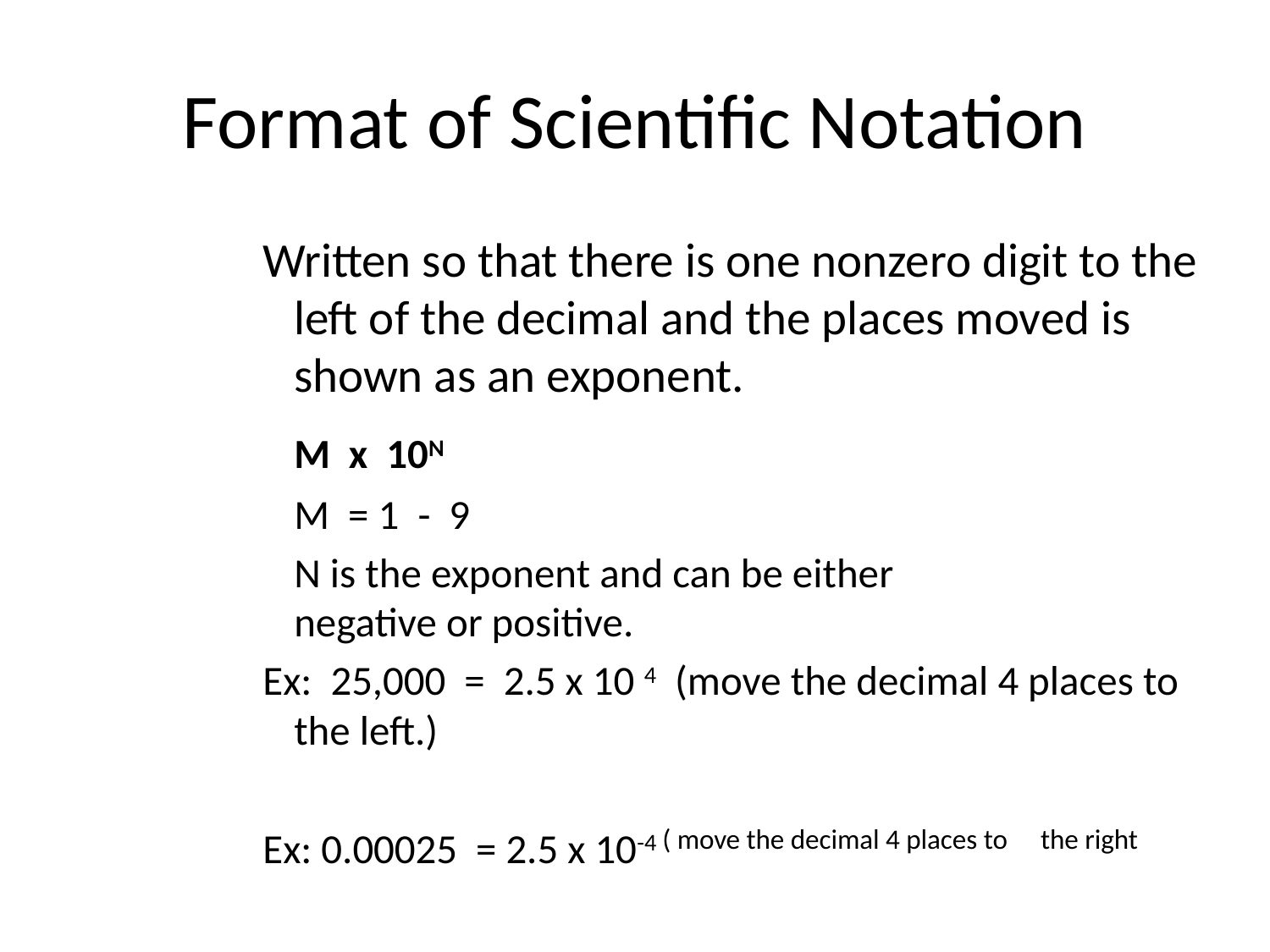

# Format of Scientific Notation
Written so that there is one nonzero digit to the left of the decimal and the places moved is shown as an exponent.
		M  x  10N
			M  = 1  -  9
			N is the exponent and can be either 	    		     		negative or positive.
Ex:  25,000  =  2.5 x 10 4  (move the decimal 4 places to the left.)

Ex: 0.00025  = 2.5 x 10-4 ( move the decimal 4 places to 															the right